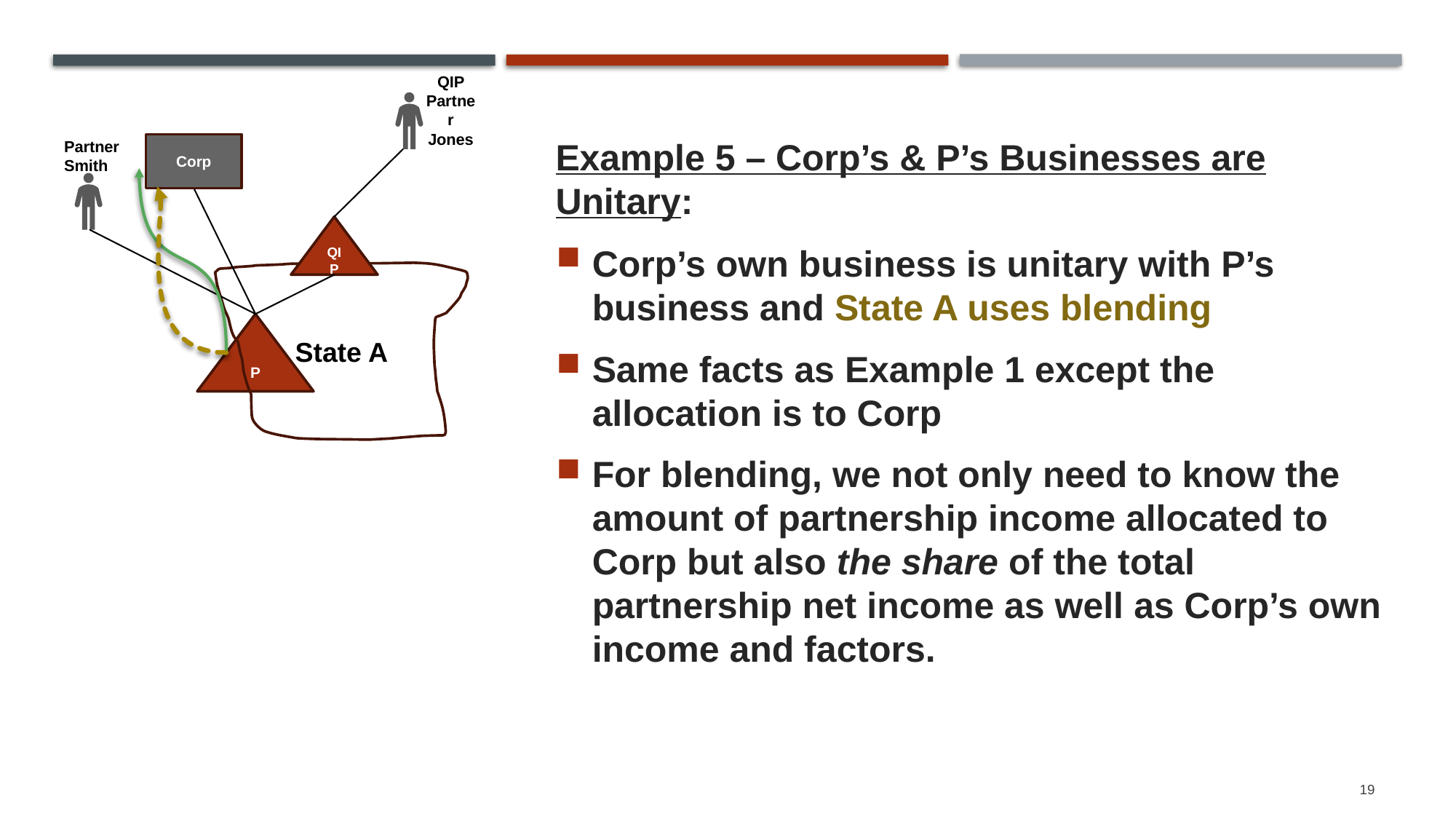

QIP Partner Jones

Partner Smith
Corp

QIP
State A
P
Example 5 – Corp’s & P’s Businesses are Unitary:
Corp’s own business is unitary with P’s business and State A uses blending
Same facts as Example 1 except the allocation is to Corp
For blending, we not only need to know the amount of partnership income allocated to Corp but also the share of the total partnership net income as well as Corp’s own income and factors.

19